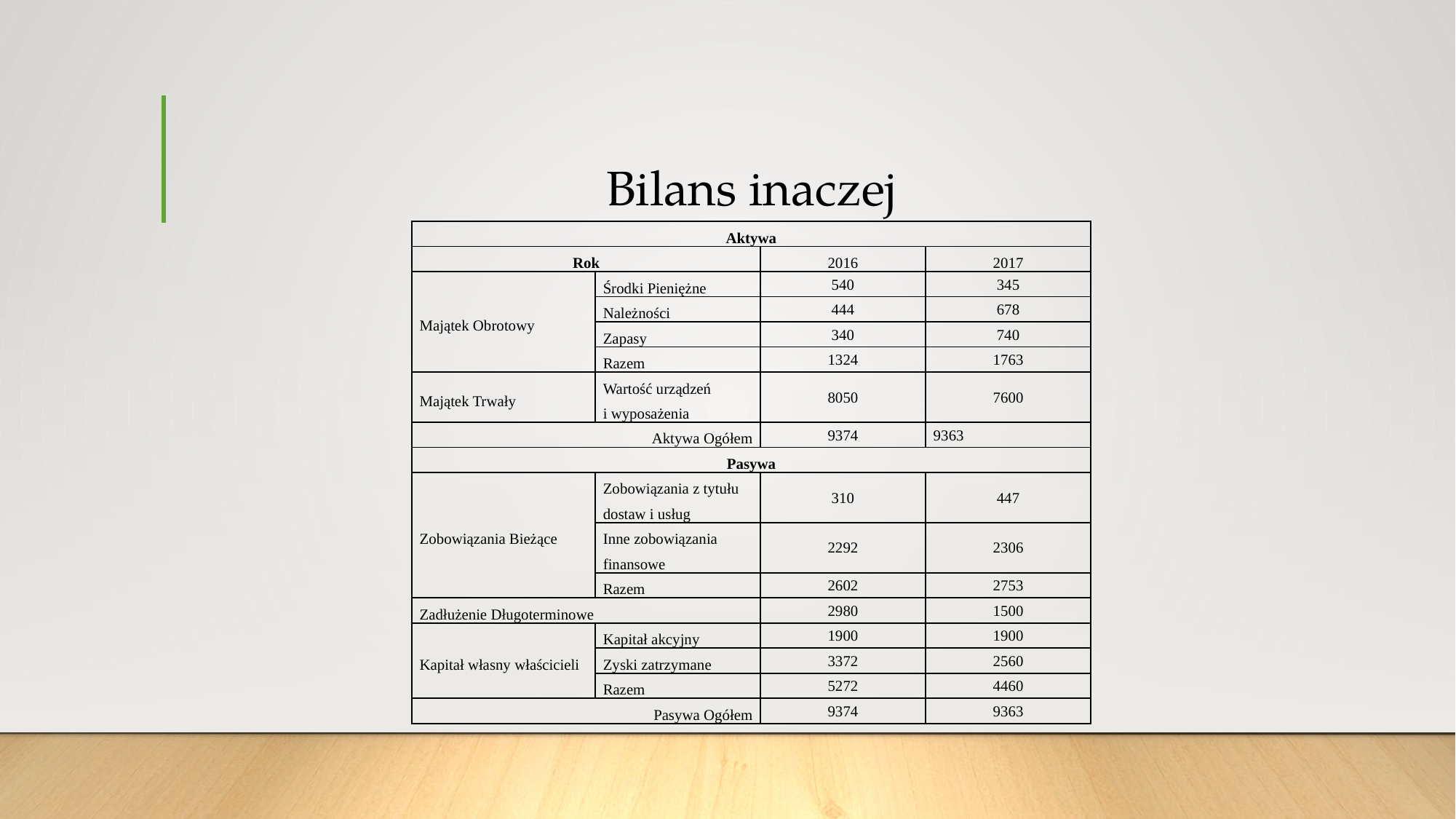

# Bilans inaczej
| Aktywa |  |  |  |
| --- | --- | --- | --- |
| Rok |  | 2016 | 2017 |
| Majątek Obrotowy | Środki Pieniężne | 540 | 345 |
|  | Należności | 444 | 678 |
|  | Zapasy | 340 | 740 |
|  | Razem | 1324 | 1763 |
| Majątek Trwały | Wartość urządzeń i wyposażenia | 8050 | 7600 |
| Aktywa Ogółem |  | 9374 | 9363 |
| Pasywa |  |  |  |
| Zobowiązania Bieżące | Zobowiązania z tytułu dostaw i usług | 310 | 447 |
|  | Inne zobowiązania finansowe | 2292 | 2306 |
|  | Razem | 2602 | 2753 |
| Zadłużenie Długoterminowe |  | 2980 | 1500 |
| Kapitał własny właścicieli | Kapitał akcyjny | 1900 | 1900 |
|  | Zyski zatrzymane | 3372 | 2560 |
|  | Razem | 5272 | 4460 |
| Pasywa Ogółem |  | 9374 | 9363 |